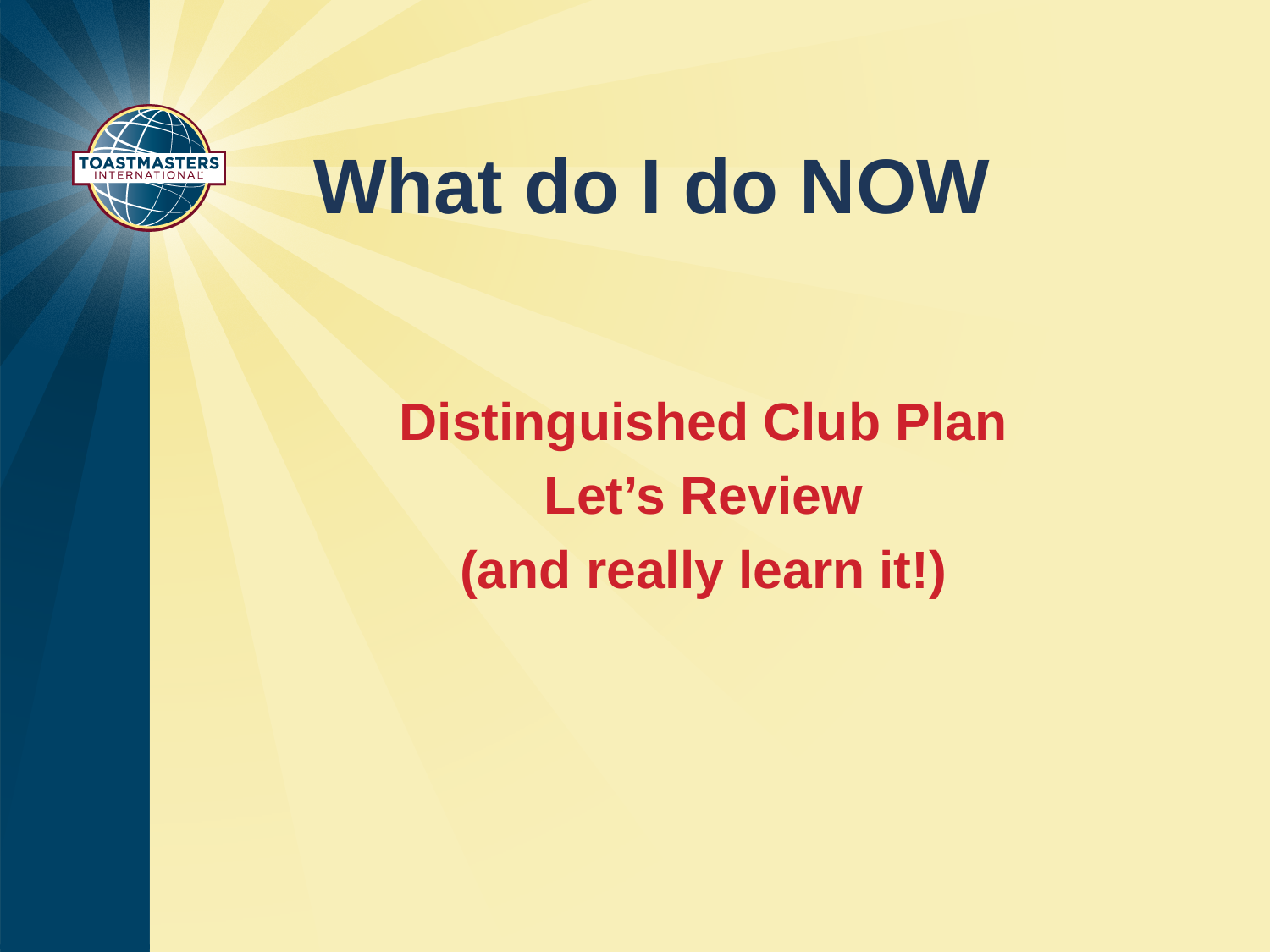

# What do I do NOW

Distinguished Club Plan
Let’s Review
(and really learn it!)